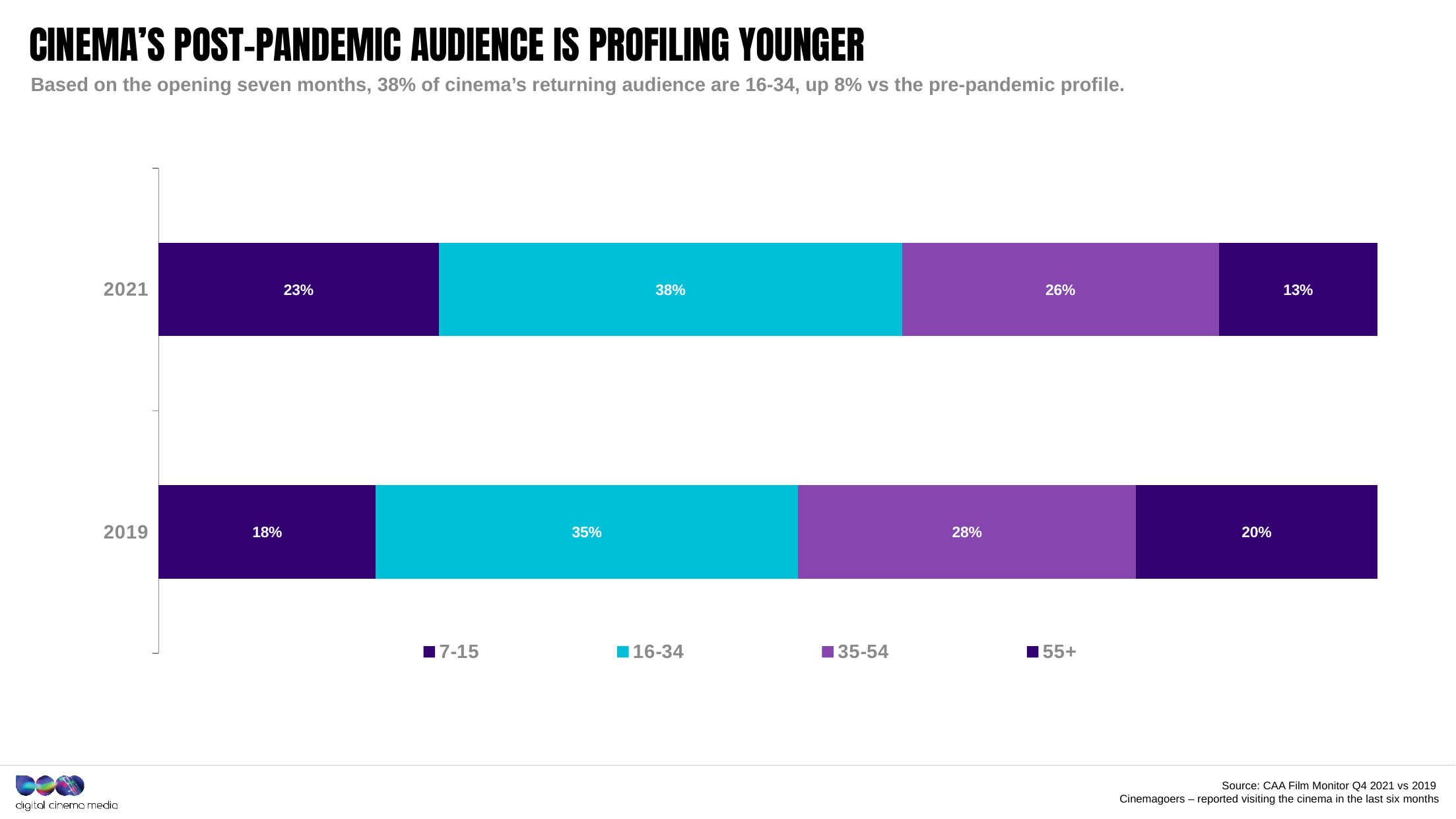

# CINEMA’S POST-PANDEMIC AUDIENCE is PROFILING YOUNGER
Based on the opening seven months, 38% of cinema’s returning audience are 16-34, up 8% vs the pre-pandemic profile.

### Chart

| Category | 7-15 | 16-34 | 35-54 | 55+ |
|---|---|---|---|---|
| 2021 | 0.23 | 0.38 | 0.26 | 0.13 |
| 2019 | 0.18 | 0.35 | 0.28 | 0.2 |
Source: CAA Film Monitor Q4 2021 vs 2019
Cinemagoers – reported visiting the cinema in the last six months